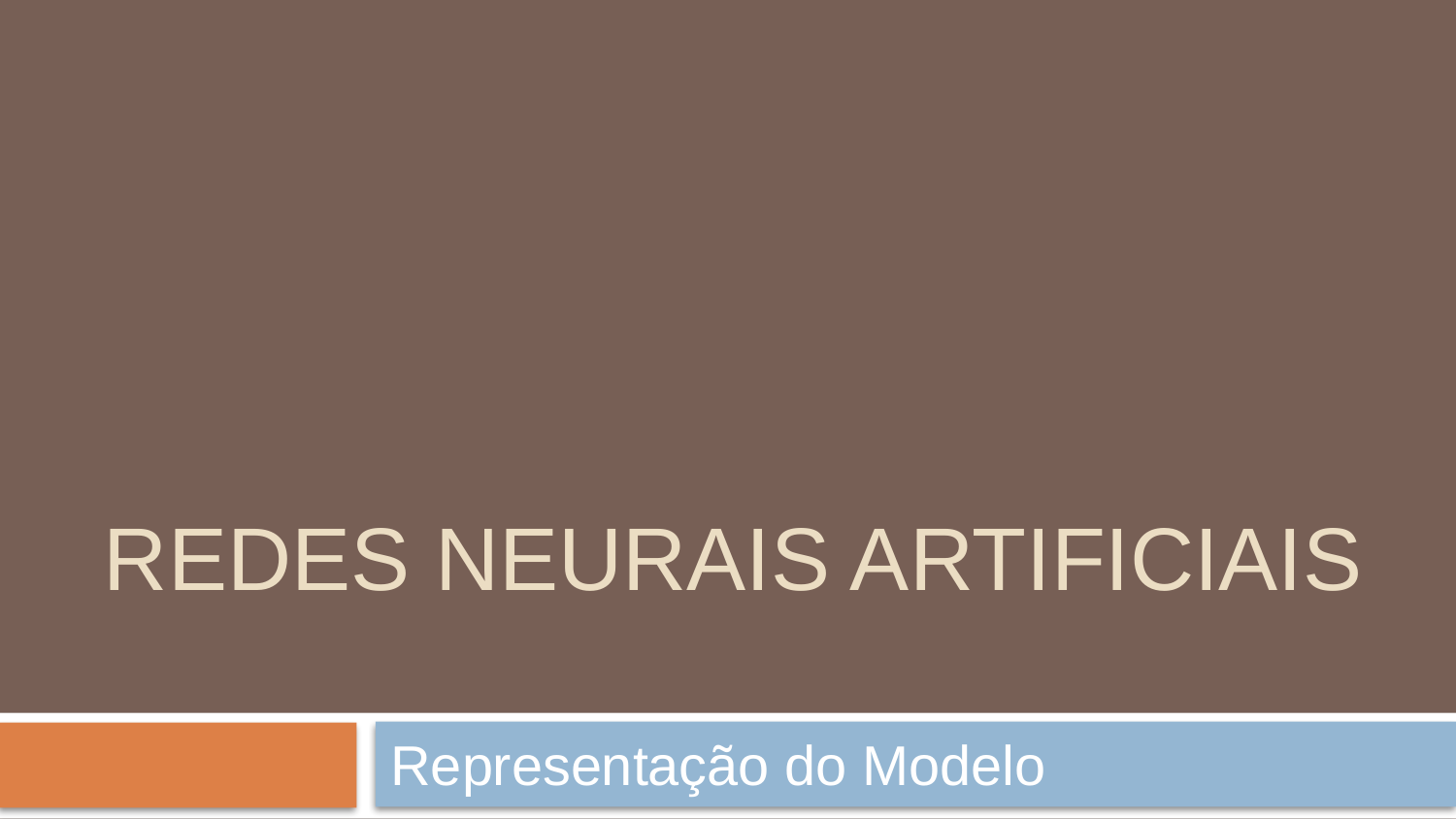

# Redes neurais artificiais
Representação do Modelo